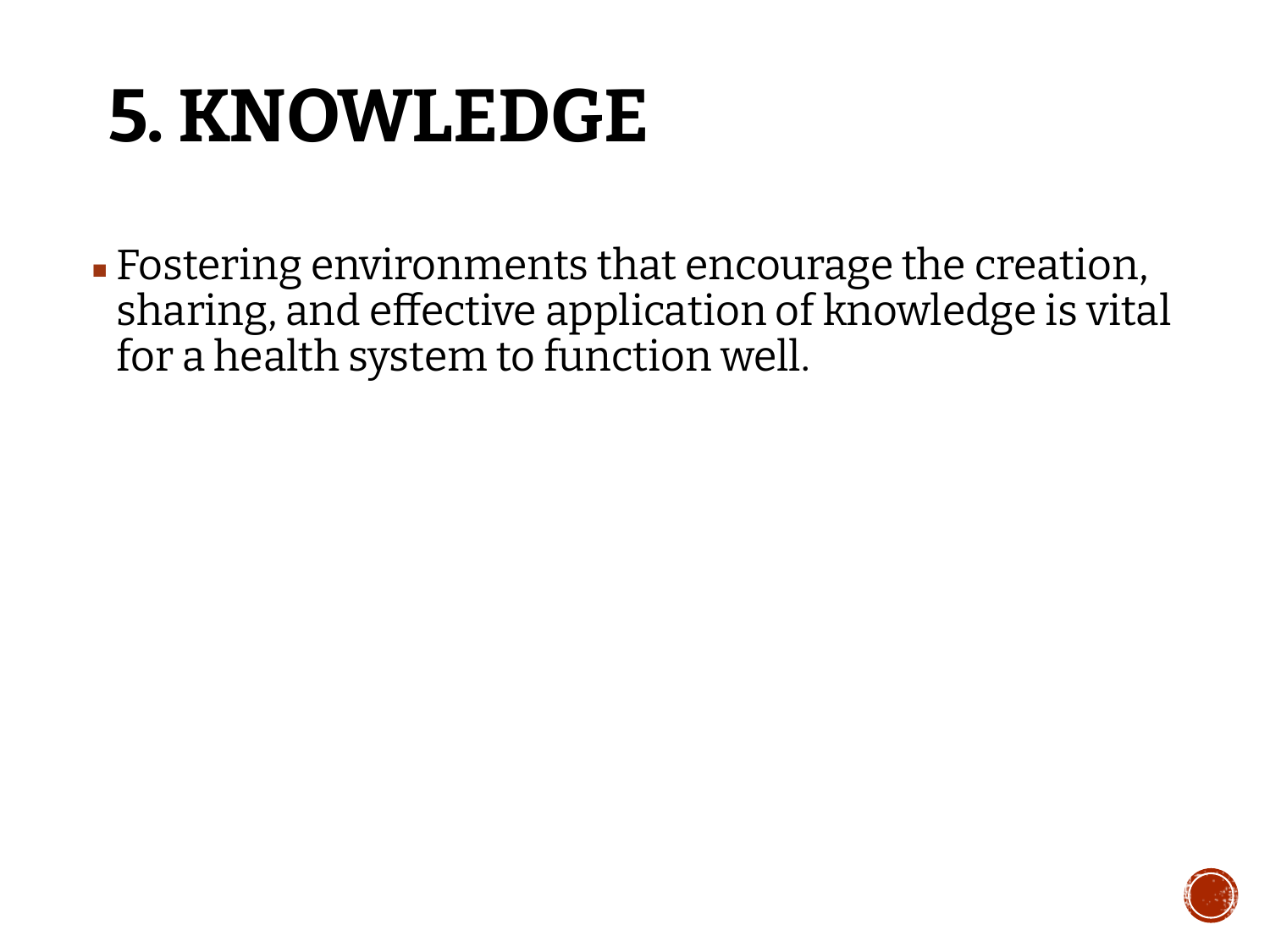

5. KNOWLEDGE
Fostering environments that encourage the creation, sharing, and effective application of knowledge is vital for a health system to function well.